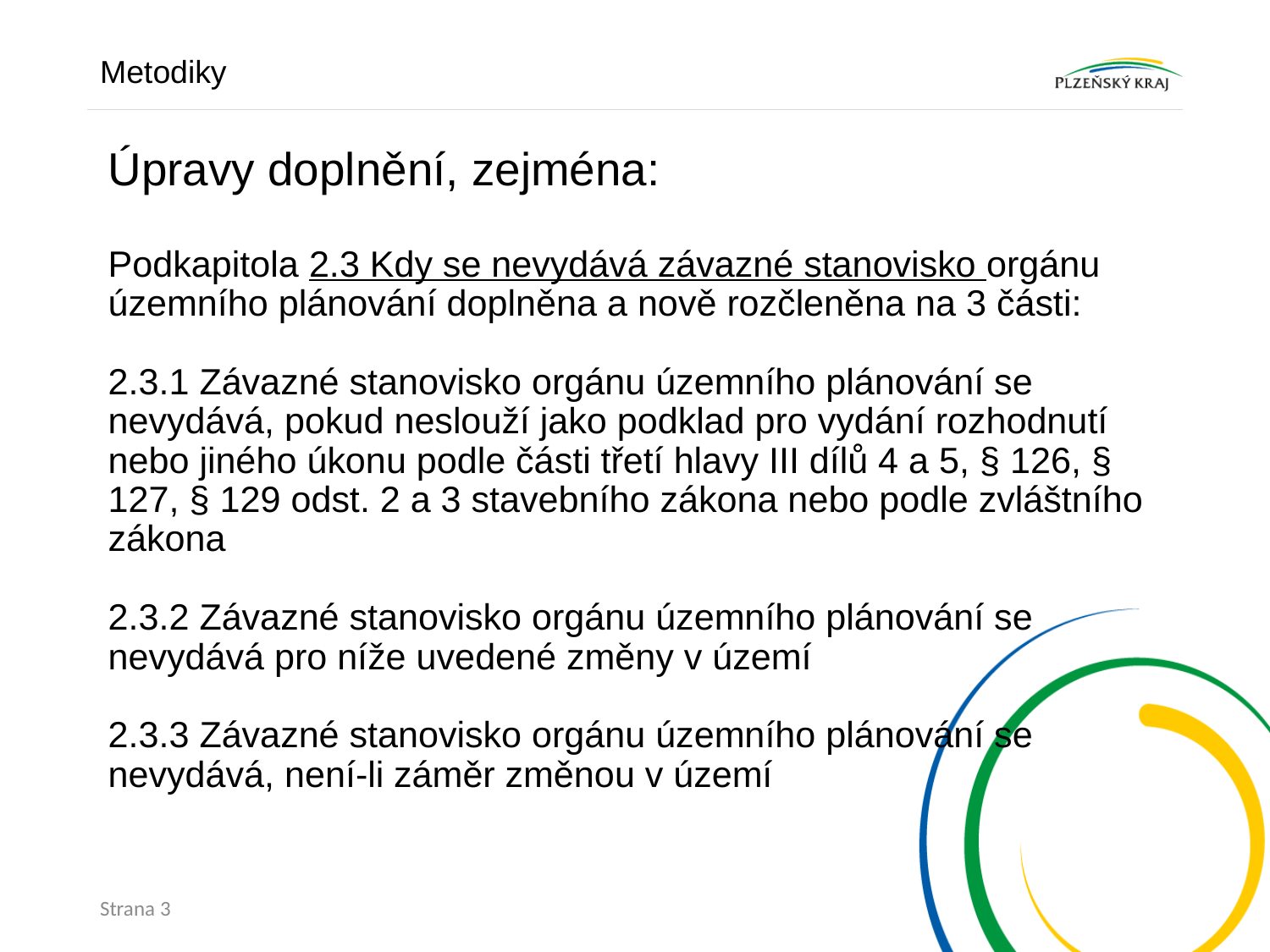

Metodiky
# Úpravy doplnění, zejména: Podkapitola 2.3 Kdy se nevydává závazné stanovisko orgánu územního plánování doplněna a nově rozčleněna na 3 části: 2.3.1 Závazné stanovisko orgánu územního plánování se nevydává, pokud neslouží jako podklad pro vydání rozhodnutí nebo jiného úkonu podle části třetí hlavy III dílů 4 a 5, § 126, § 127, § 129 odst. 2 a 3 stavebního zákona nebo podle zvláštního zákona 2.3.2 Závazné stanovisko orgánu územního plánování se nevydává pro níže uvedené změny v území 2.3.3 Závazné stanovisko orgánu územního plánování se nevydává, není-li záměr změnou v území

Strana 3